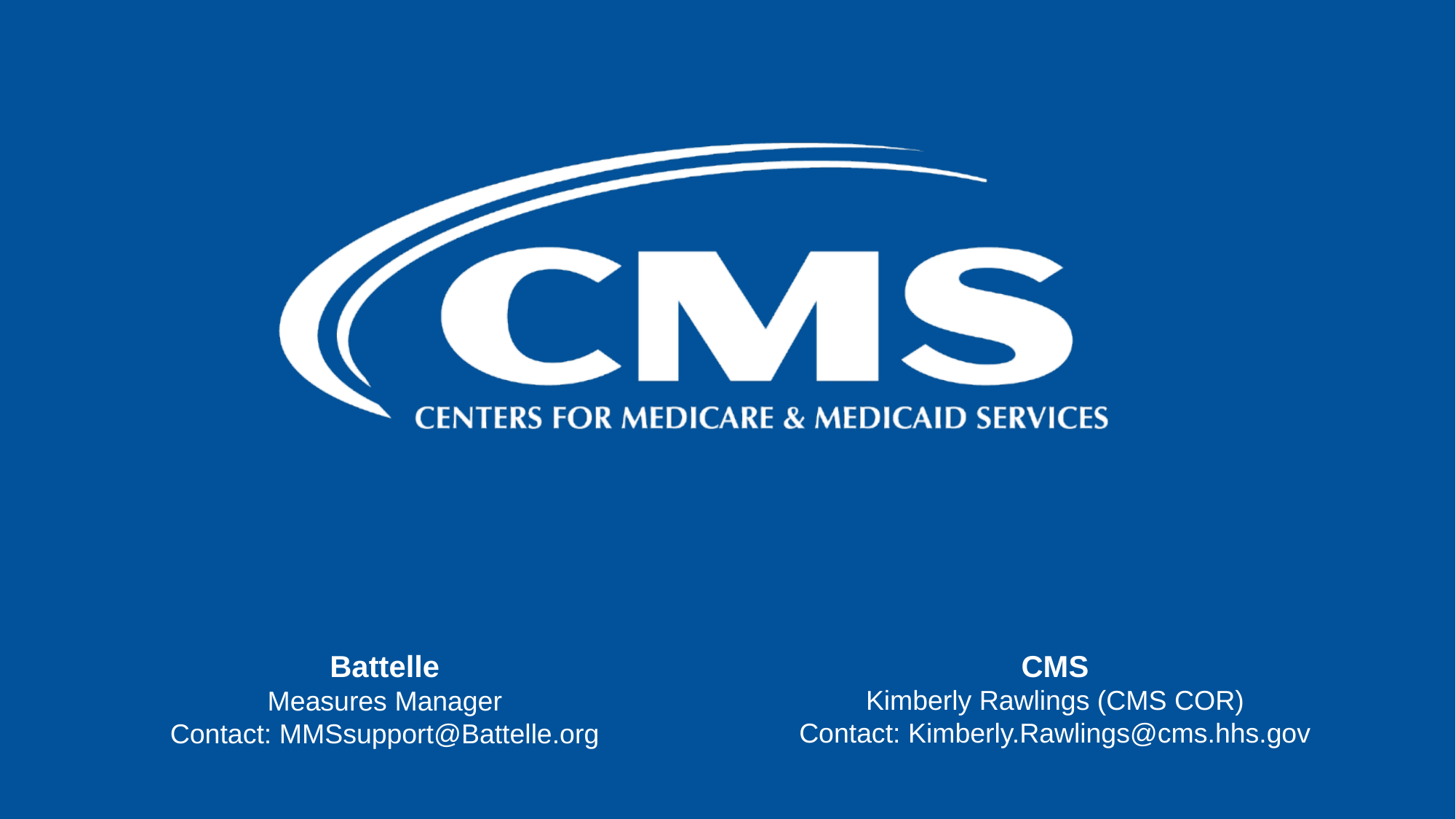

Battelle
Measures Manager
Contact: MMSsupport@Battelle.org
CMS
Kimberly Rawlings (CMS COR)
Contact: Kimberly.Rawlings@cms.hhs.gov